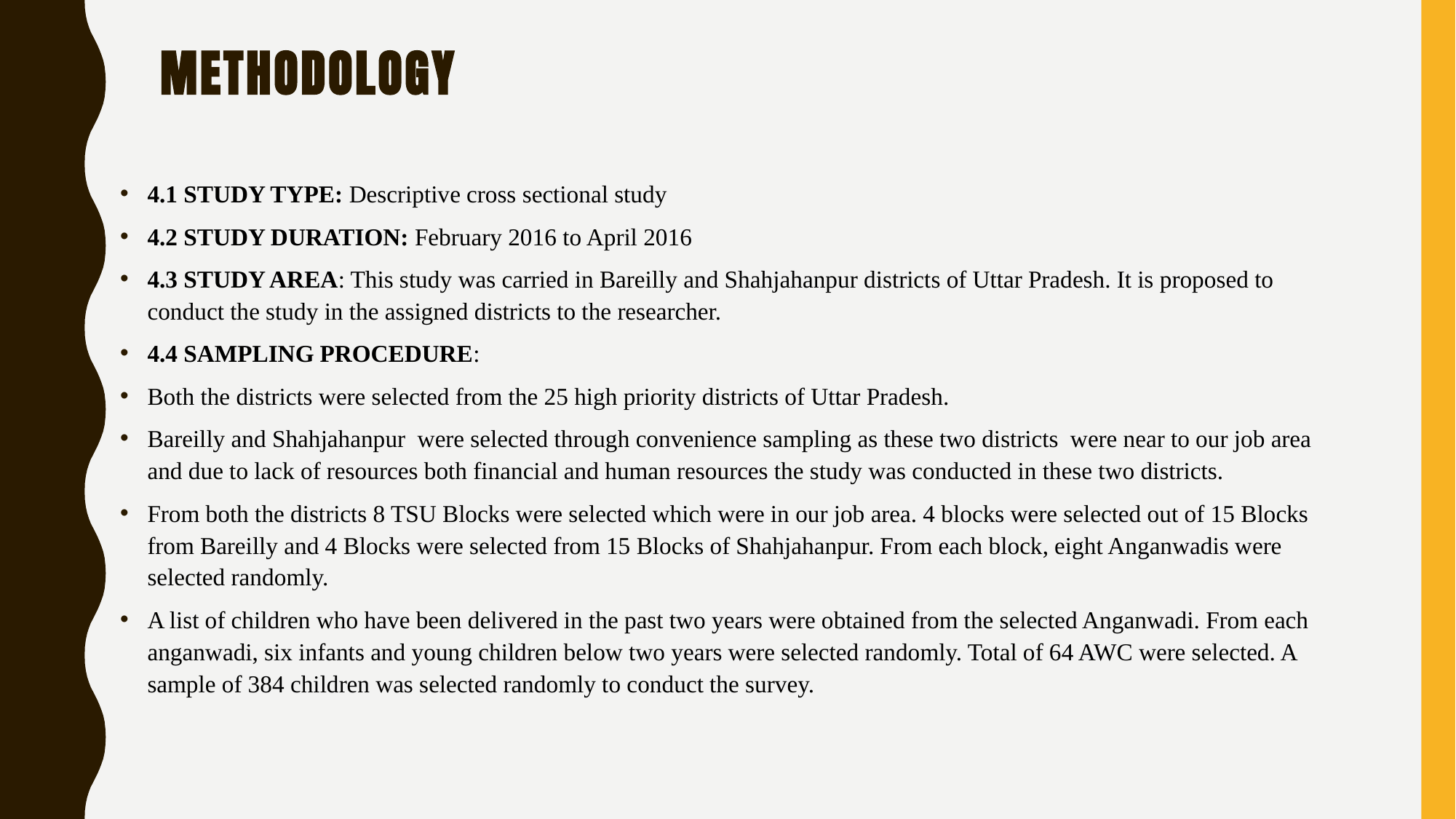

# METHODOLOGY
4.1 STUDY TYPE: Descriptive cross sectional study
4.2 STUDY DURATION: February 2016 to April 2016
4.3 STUDY AREA: This study was carried in Bareilly and Shahjahanpur districts of Uttar Pradesh. It is proposed to conduct the study in the assigned districts to the researcher.
4.4 SAMPLING PROCEDURE:
Both the districts were selected from the 25 high priority districts of Uttar Pradesh.
Bareilly and Shahjahanpur  were selected through convenience sampling as these two districts  were near to our job area and due to lack of resources both financial and human resources the study was conducted in these two districts.
From both the districts 8 TSU Blocks were selected which were in our job area. 4 blocks were selected out of 15 Blocks from Bareilly and 4 Blocks were selected from 15 Blocks of Shahjahanpur. From each block, eight Anganwadis were selected randomly.
A list of children who have been delivered in the past two years were obtained from the selected Anganwadi. From each anganwadi, six infants and young children below two years were selected randomly. Total of 64 AWC were selected. A sample of 384 children was selected randomly to conduct the survey.